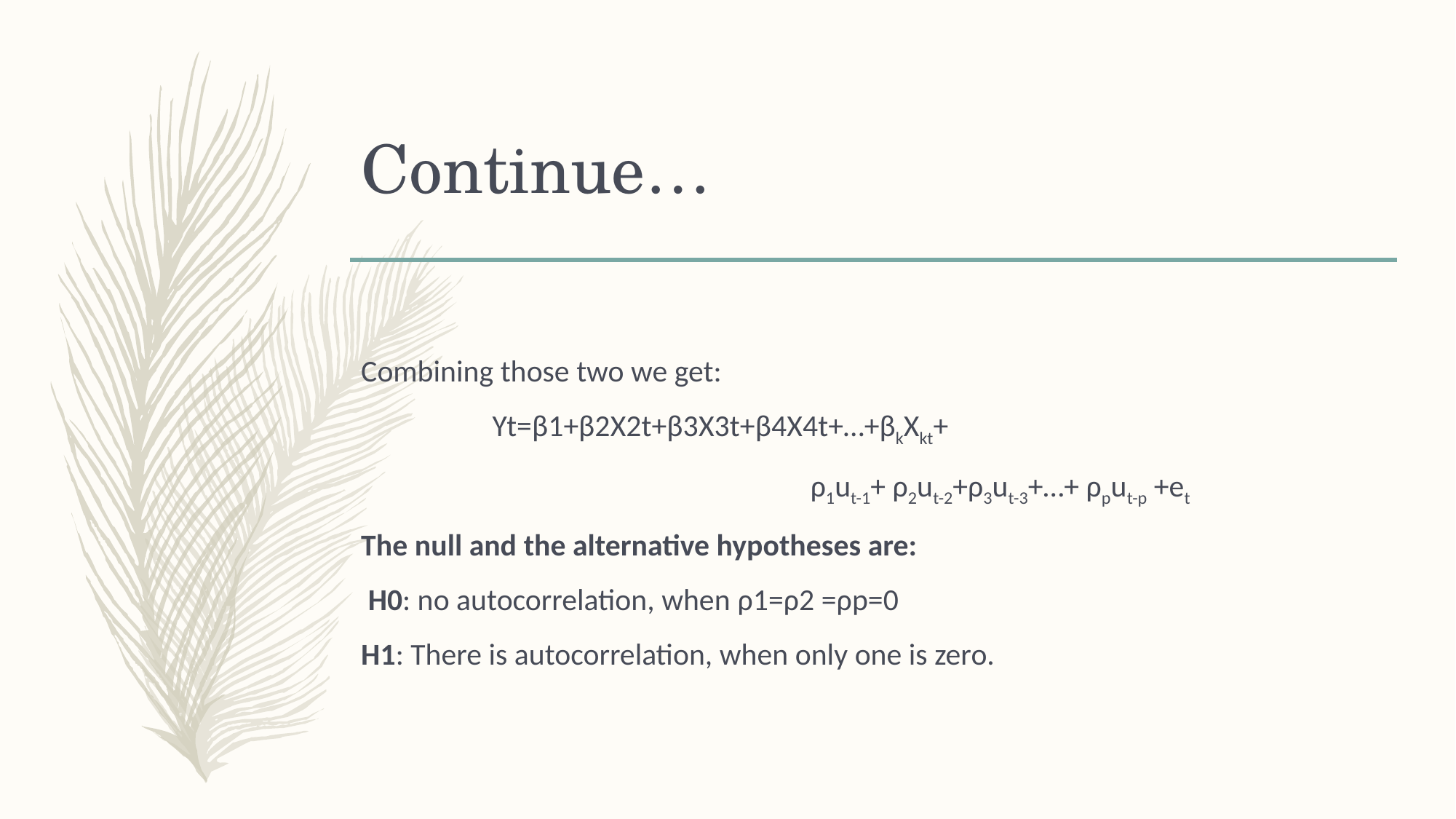

# Continue…
Combining those two we get:
                   Yt=β1+β2X2t+β3X3t+β4X4t+…+βkXkt+
                                                                 ρ1ut-1+ ρ2ut-2+ρ3ut-3+…+ ρput-p +et
The null and the alternative hypotheses are:
 H0: no autocorrelation, when ρ1=ρ2 =ρp=0
H1: There is autocorrelation, when only one is zero.